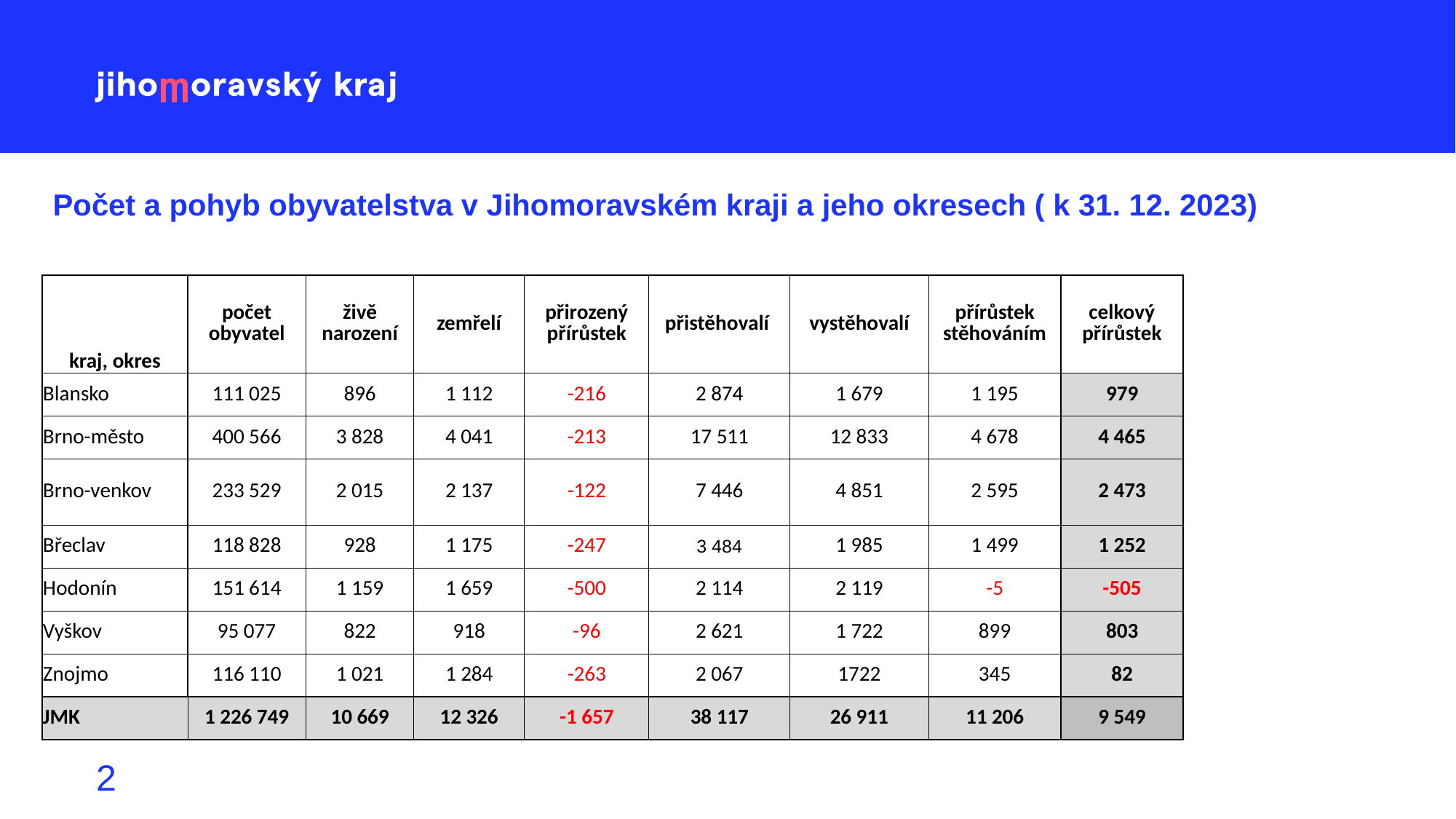

# Počet a pohyb obyvatelstva v Jihomoravském kraji a jeho okresech ( k 31. 12. 2023)
| kraj, okres | počet obyvatel | živě narození | zemřelí | přirozený přírůstek | přistěhovalí | vystěhovalí | přírůstek stěhováním | celkový přírůstek |
| --- | --- | --- | --- | --- | --- | --- | --- | --- |
| Blansko | 111 025 | 896 | 1 112 | -216 | 2 874 | 1 679 | 1 195 | 979 |
| Brno-město | 400 566 | 3 828 | 4 041 | -213 | 17 511 | 12 833 | 4 678 | 4 465 |
| Brno-venkov | 233 529 | 2 015 | 2 137 | -122 | 7 446 | 4 851 | 2 595 | 2 473 |
| Břeclav | 118 828 | 928 | 1 175 | -247 | 3 484 | 1 985 | 1 499 | 1 252 |
| Hodonín | 151 614 | 1 159 | 1 659 | -500 | 2 114 | 2 119 | -5 | -505 |
| Vyškov | 95 077 | 822 | 918 | -96 | 2 621 | 1 722 | 899 | 803 |
| Znojmo | 116 110 | 1 021 | 1 284 | -263 | 2 067 | 1722 | 345 | 82 |
| JMK | 1 226 749 | 10 669 | 12 326 | -1 657 | 38 117 | 26 911 | 11 206 | 9 549 |